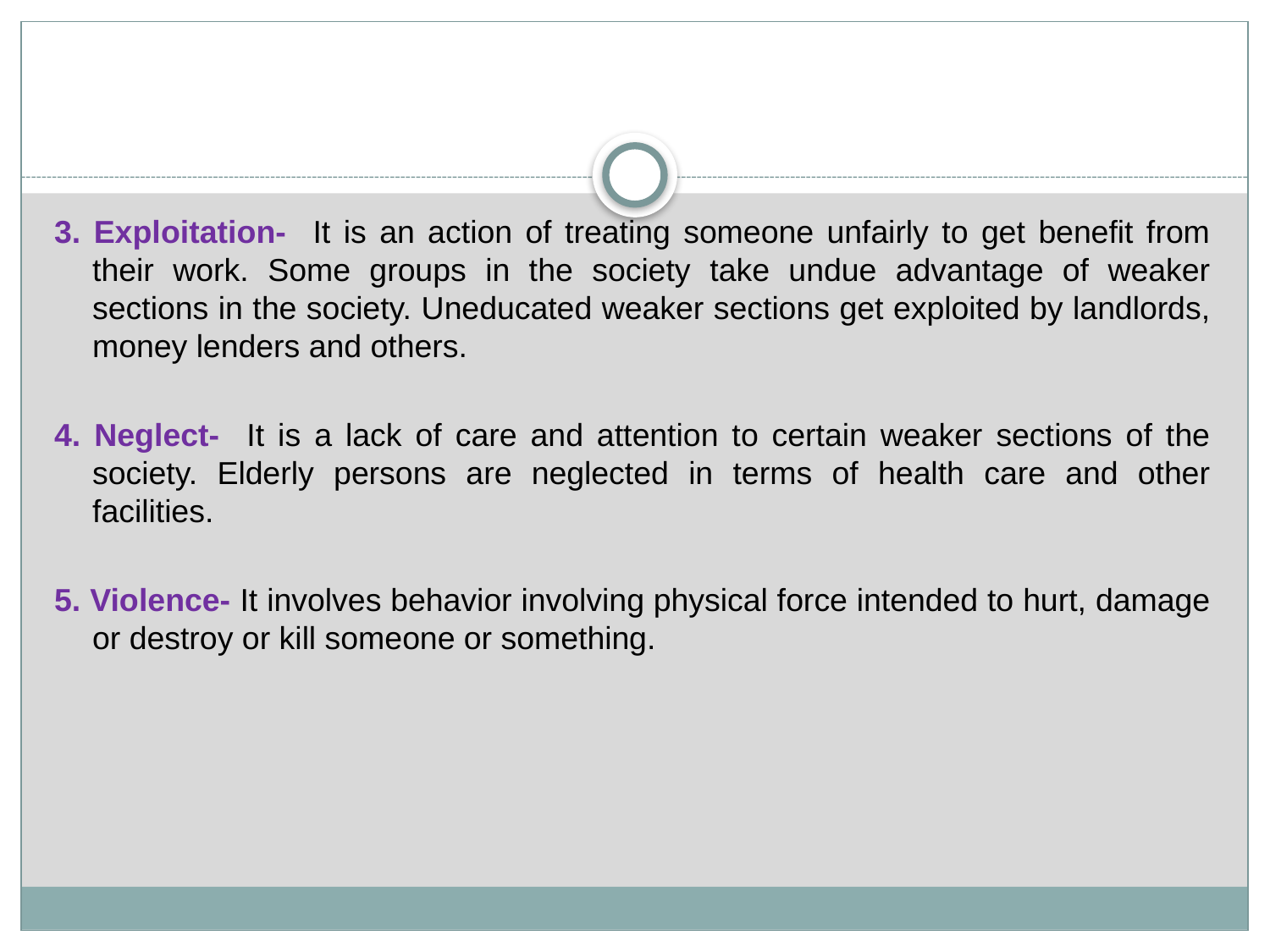

#

3. Exploitation-  It is an action of treating someone unfairly to get benefit from their work. Some groups in the society take undue advantage of weaker sections in the society. Uneducated weaker sections get exploited by landlords, money lenders and others.

4. Neglect-  It is a lack of care and attention to certain weaker sections of the society. Elderly persons are neglected in terms of health care and other facilities.

5. Violence- It involves behavior involving physical force intended to hurt, damage or destroy or kill someone or something.